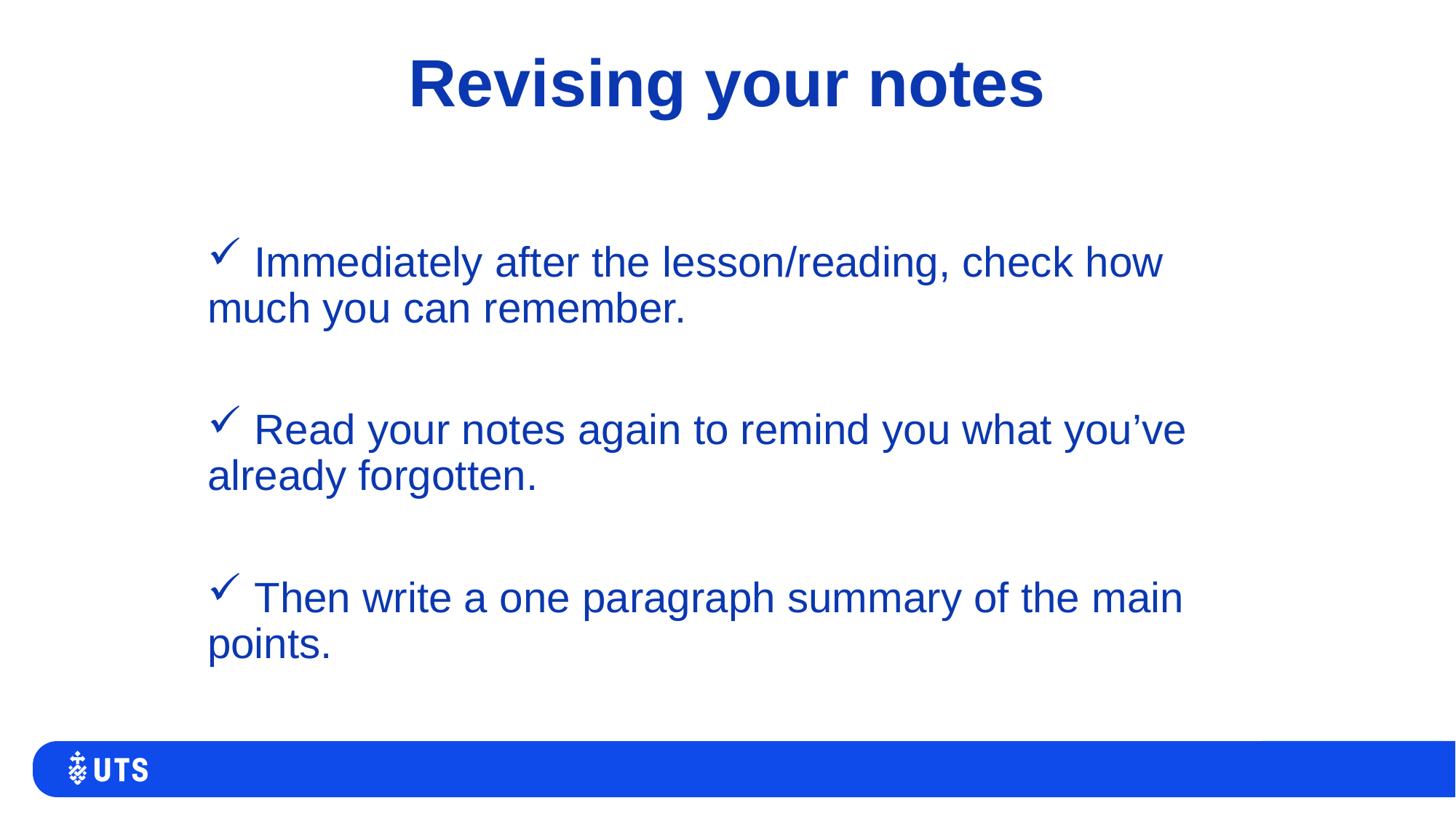

Revising your notes

 Immediately after the lesson/reading, check how much you can remember.

 Read your notes again to remind you what you’ve already forgotten.

 Then write a one paragraph summary of the main points.